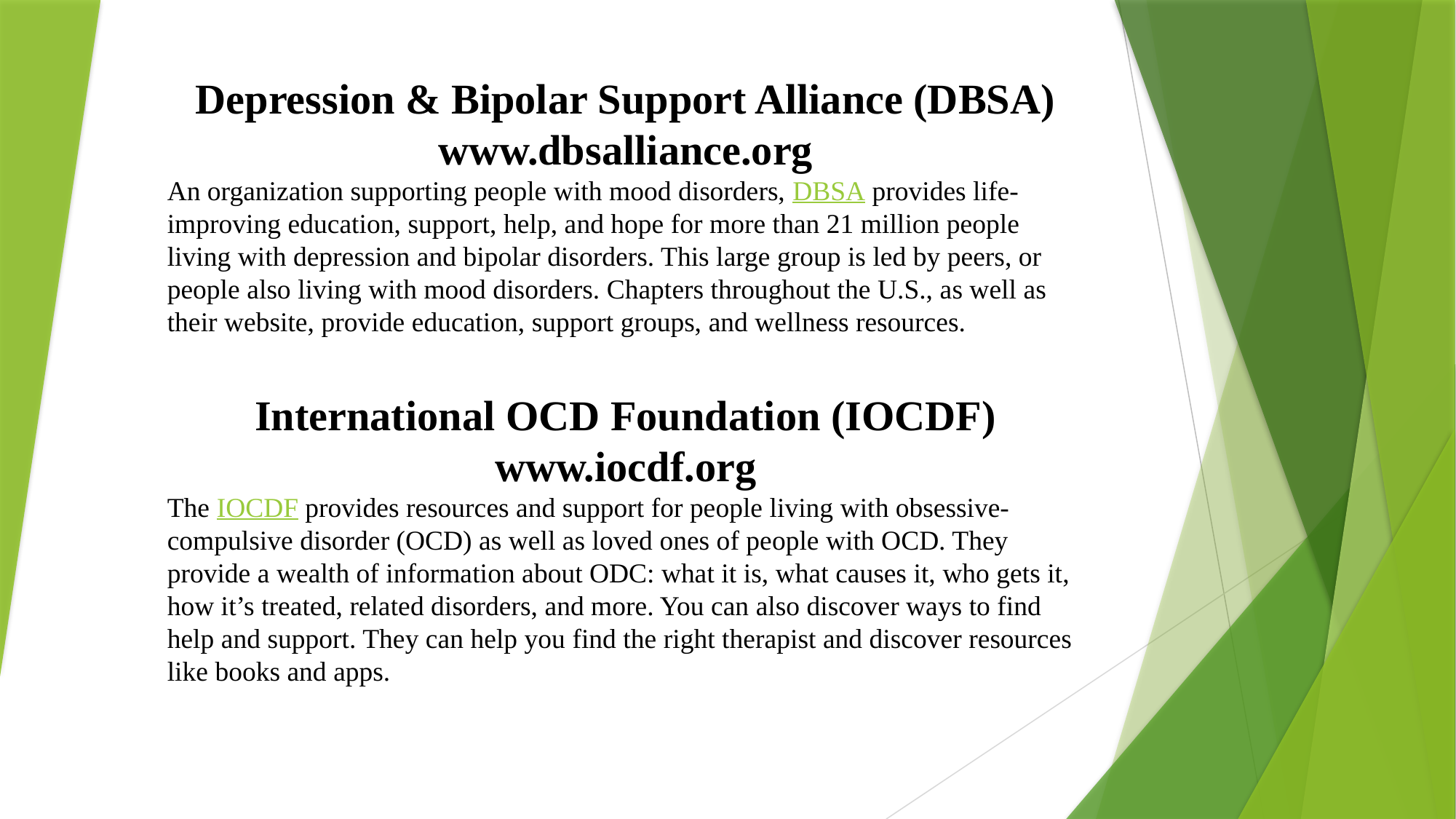

Depression & Bipolar Support Alliance (DBSA)
www.dbsalliance.org
An organization supporting people with mood disorders, DBSA provides life-improving education, support, help, and hope for more than 21 million people living with depression and bipolar disorders. This large group is led by peers, or people also living with mood disorders. Chapters throughout the U.S., as well as their website, provide education, support groups, and wellness resources.

International OCD Foundation (IOCDF)
www.iocdf.org
The IOCDF provides resources and support for people living with obsessive-compulsive disorder (OCD) as well as loved ones of people with OCD. They provide a wealth of information about ODC: what it is, what causes it, who gets it, how it’s treated, related disorders, and more. You can also discover ways to find help and support. They can help you find the right therapist and discover resources like books and apps.